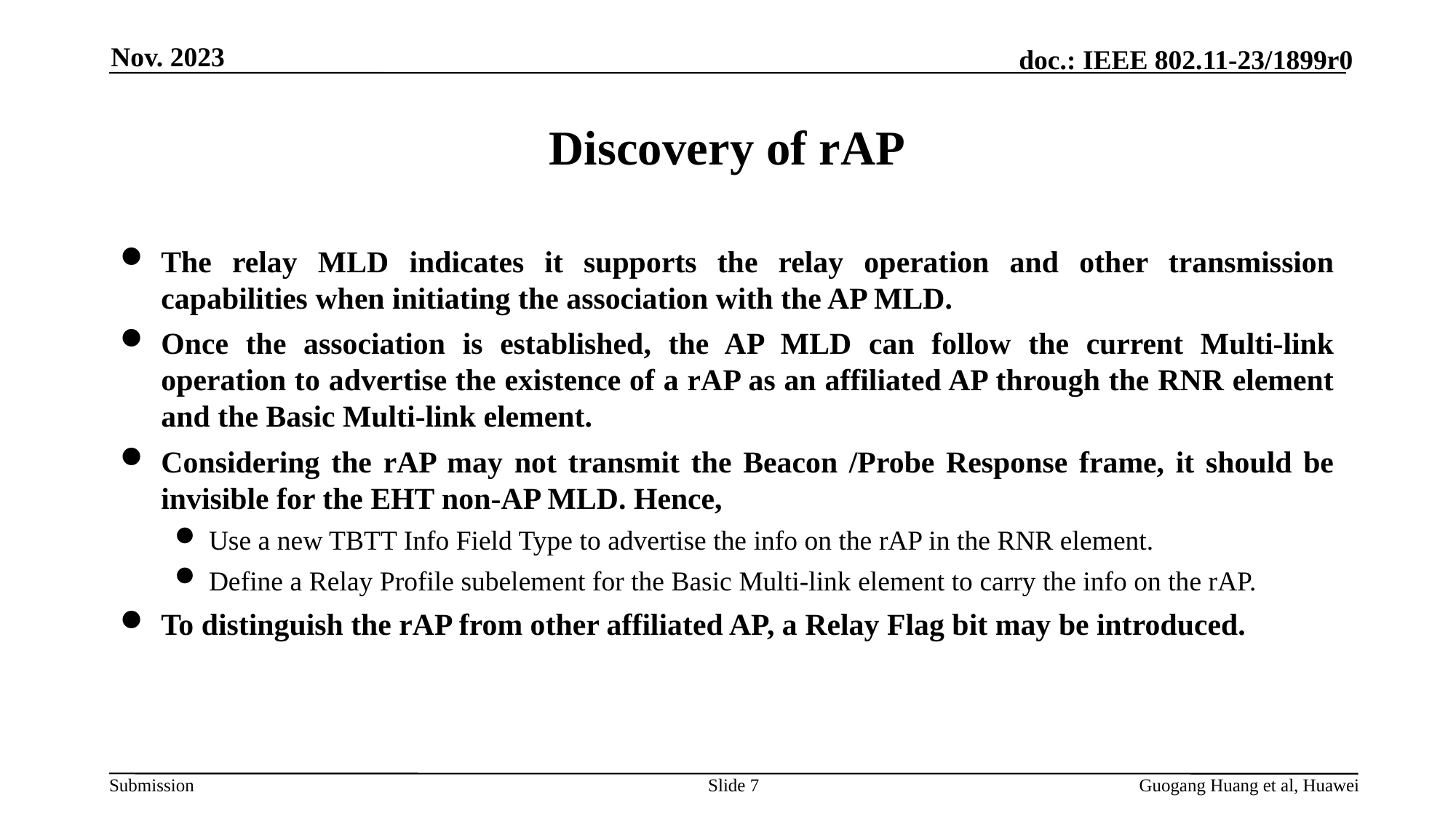

Nov. 2023
# Discovery of rAP
The relay MLD indicates it supports the relay operation and other transmission capabilities when initiating the association with the AP MLD.
Once the association is established, the AP MLD can follow the current Multi-link operation to advertise the existence of a rAP as an affiliated AP through the RNR element and the Basic Multi-link element.
Considering the rAP may not transmit the Beacon /Probe Response frame, it should be invisible for the EHT non-AP MLD. Hence,
Use a new TBTT Info Field Type to advertise the info on the rAP in the RNR element.
Define a Relay Profile subelement for the Basic Multi-link element to carry the info on the rAP.
To distinguish the rAP from other affiliated AP, a Relay Flag bit may be introduced.

Slide 7
Guogang Huang et al, Huawei